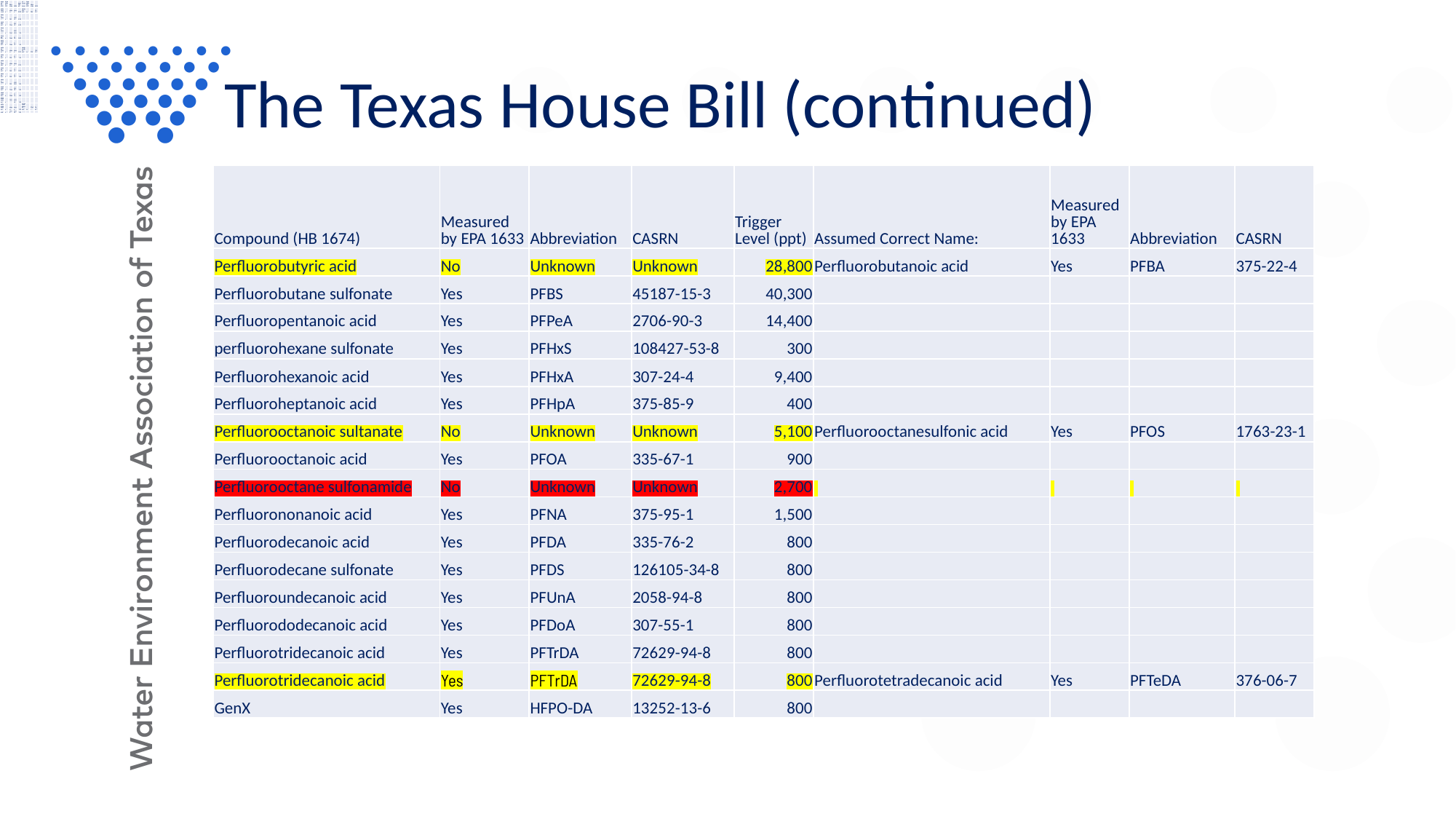

| Compound (HB 1674) | Measured by EPA 1633 | Abbreviation | CASRN | Trigger Level (ppt) | Assumed Correct Name: | Measured by EPA 1633 | Abbreviation | CASRN |
| --- | --- | --- | --- | --- | --- | --- | --- | --- |
| Perfluorobutyric acid | No | Unknown | Unknown | 28,800 | Perfluorobutanoic acid | Yes | PFBA | 375-22-4 |
| Perfluorobutane sulfonate | Yes | PFBS | 45187-15-3 | 40,300 |  |  |  |  |
| Perfluoropentanoic acid | Yes | PFPeA | 2706-90-3 | 14,400 |  |  |  |  |
| perfluorohexane sulfonate | Yes | PFHxS | 108427-53-8 | 300 |  |  |  |  |
| Perfluorohexanoic acid | Yes | PFHxA | 307-24-4 | 9,400 |  |  |  |  |
| Perfluoroheptanoic acid | Yes | PFHpA | 375-85-9 | 400 |  |  |  |  |
| Perfluorooctanoic sultanate | No | Unknown | Unknown | 5,100 | Perfluorooctanesulfonic acid | Yes | PFOS | 1763-23-1 |
| Perfluorooctanoic acid | Yes | PFOA | 335-67-1 | 900 |  |  |  |  |
| Perfluorooctane sulfonamide | No | Unknown | Unknown | 2,700 |  |  |  |  |
| Perfluorononanoic acid | Yes | PFNA | 375-95-1 | 1,500 |  |  |  |  |
| Perfluorodecanoic acid | Yes | PFDA | 335-76-2 | 800 |  |  |  |  |
| Perfluorodecane sulfonate | Yes | PFDS | 126105-34-8 | 800 |  |  |  |  |
| Perfluoroundecanoic acid | Yes | PFUnA | 2058-94-8 | 800 |  |  |  |  |
| Perfluorododecanoic acid | Yes | PFDoA | 307-55-1 | 800 |  |  |  |  |
| Perfluorotridecanoic acid | Yes | PFTrDA | 72629-94-8 | 800 |  |  |  |  |
| Perfluorotridecanoic acid | No | Unknown | Unknown | 800 | Perfluorotetradecanoic acid | Yes | PFTeDA | 376-06-7 |
| GenX | Yes | HFPO-DA | 13252-13-6 | 800 |  |  |  |  |
# The Texas House Bill (continued)
| Compound (HB 1674) | Measured by EPA 1633 | Abbreviation | CASRN | Trigger Level (ppt) | Assumed Correct Name: | Measured by EPA 1633 | Abbreviation | CASRN |
| --- | --- | --- | --- | --- | --- | --- | --- | --- |
| Perfluorobutyric acid | No | Unknown | Unknown | 28,800 | Perfluorobutanoic acid | Yes | PFBA | 375-22-4 |
| Perfluorobutane sulfonate | Yes | PFBS | 45187-15-3 | 40,300 |  |  |  |  |
| Perfluoropentanoic acid | Yes | PFPeA | 2706-90-3 | 14,400 |  |  |  |  |
| perfluorohexane sulfonate | Yes | PFHxS | 108427-53-8 | 300 |  |  |  |  |
| Perfluorohexanoic acid | Yes | PFHxA | 307-24-4 | 9,400 |  |  |  |  |
| Perfluoroheptanoic acid | Yes | PFHpA | 375-85-9 | 400 |  |  |  |  |
| Perfluorooctanoic sultanate | No | Unknown | Unknown | 5,100 | Perfluorooctanesulfonic acid | Yes | PFOS | 1763-23-1 |
| Perfluorooctanoic acid | Yes | PFOA | 335-67-1 | 900 |  |  |  |  |
| Perfluorooctane sulfonamide | No | Unknown | Unknown | 2,700 |  |  |  |  |
| Perfluorononanoic acid | Yes | PFNA | 375-95-1 | 1,500 |  |  |  |  |
| Perfluorodecanoic acid | Yes | PFDA | 335-76-2 | 800 |  |  |  |  |
| Perfluorodecane sulfonate | Yes | PFDS | 126105-34-8 | 800 |  |  |  |  |
| Perfluoroundecanoic acid | Yes | PFUnA | 2058-94-8 | 800 |  |  |  |  |
| Perfluorododecanoic acid | Yes | PFDoA | 307-55-1 | 800 |  |  |  |  |
| Perfluorotridecanoic acid | Yes | PFTrDA | 72629-94-8 | 800 |  |  |  |  |
| Perfluorotridecanoic acid | Yes | PFTrDA | 72629-94-8 | 800 | Perfluorotetradecanoic acid | Yes | PFTeDA | 376-06-7 |
| GenX | Yes | HFPO-DA | 13252-13-6 | 800 |  |  |  |  |